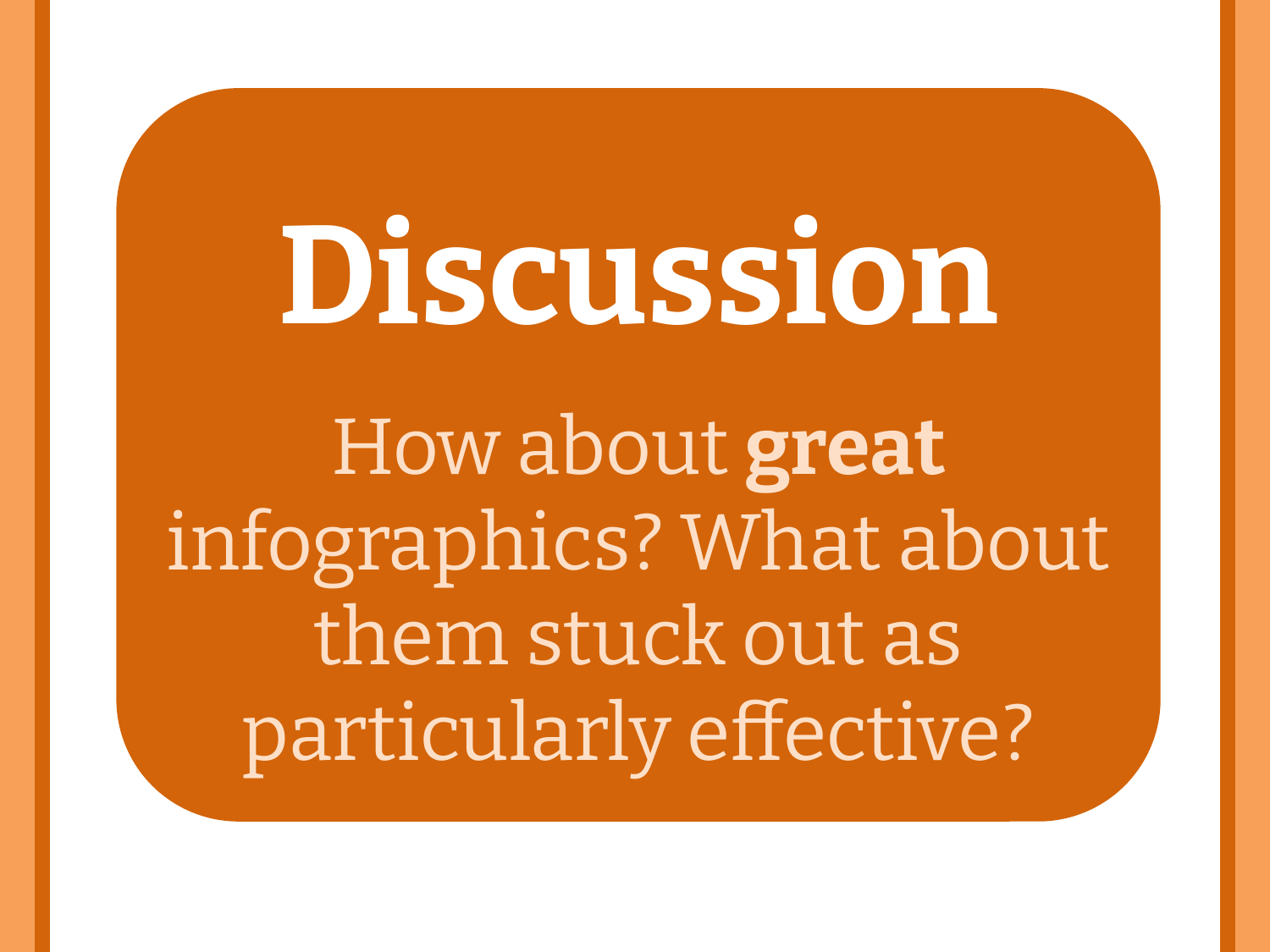

Discussion
How about great infographics? What about them stuck out as particularly effective?